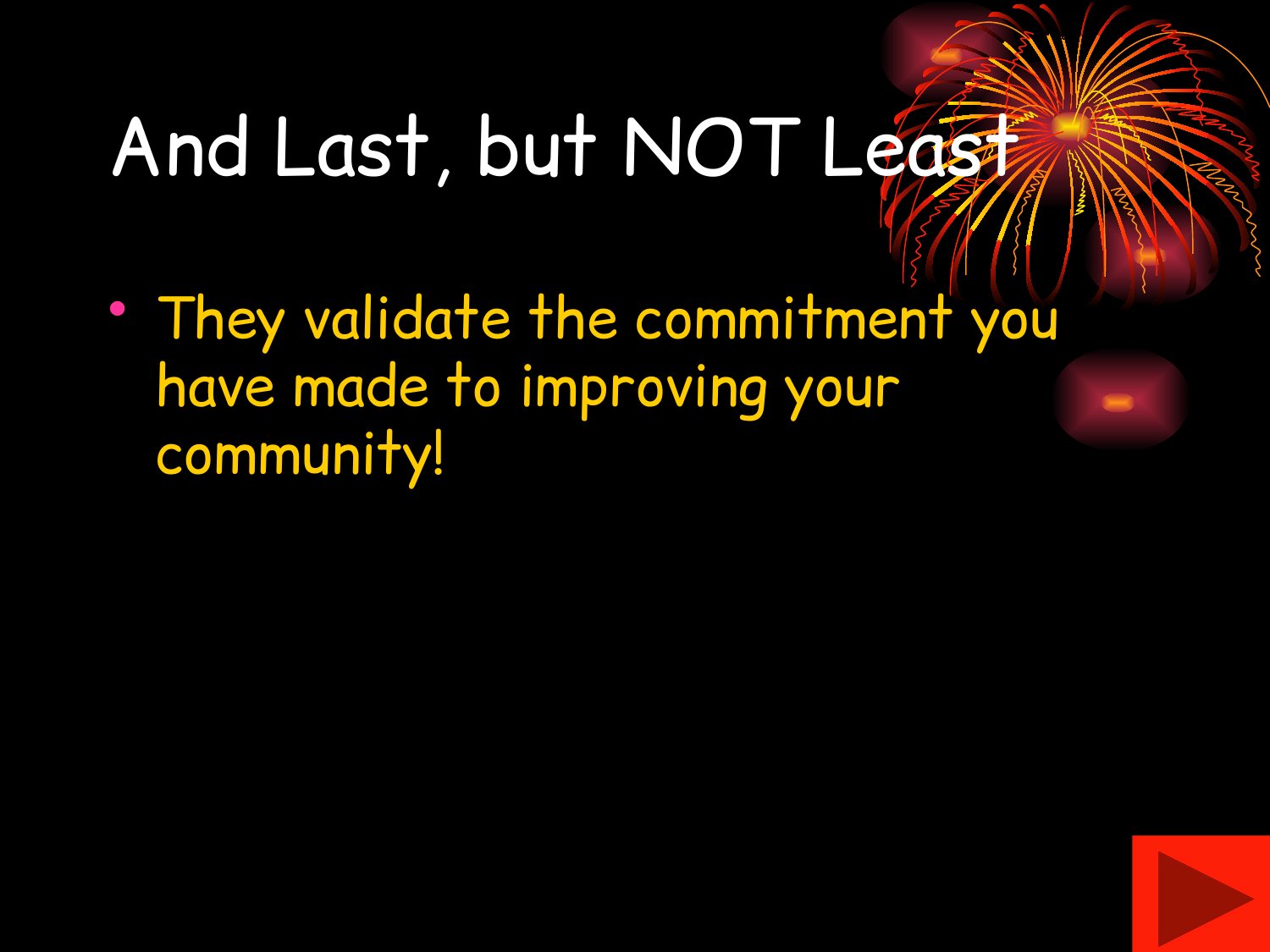

# And Last, but NOT Least
They validate the commitment you have made to improving your community!